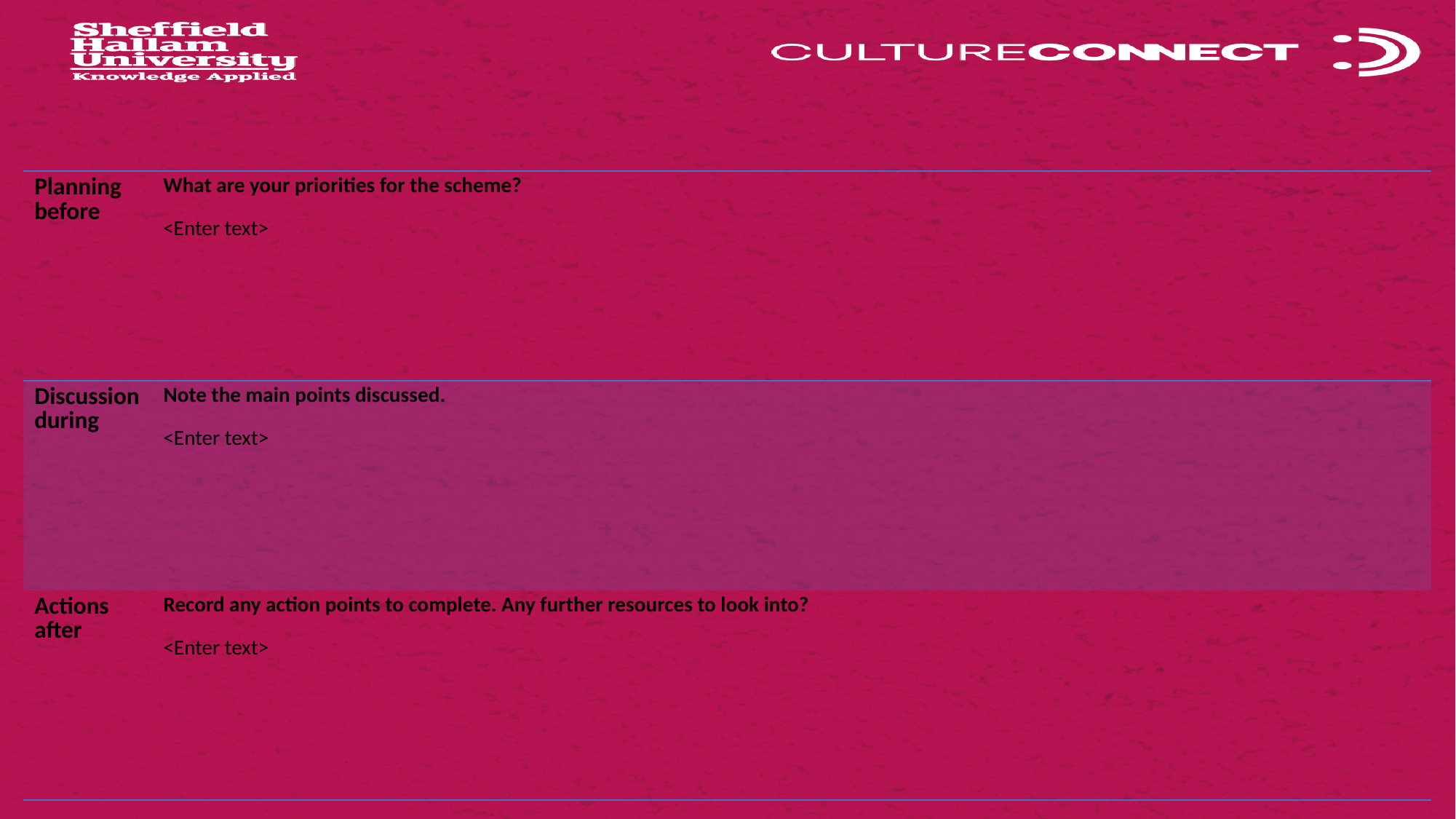

| Planning before | What are your priorities for the scheme? <Enter text> |
| --- | --- |
| Discussion during | Note the main points discussed. <Enter text> |
| Actions after | Record any action points to complete. Any further resources to look into? <Enter text> |